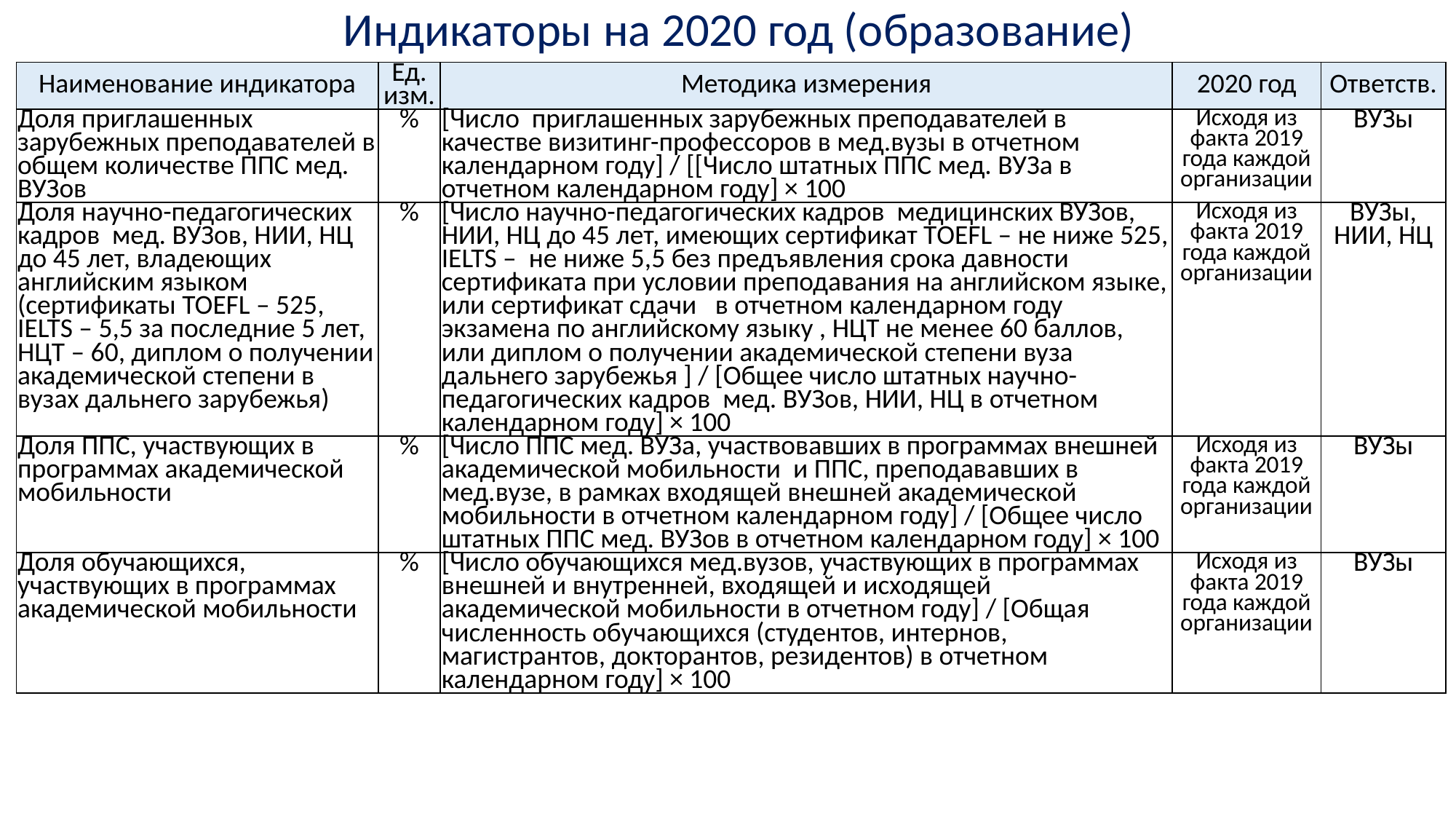

# Индикаторы на 2020 год (образование)
| Наименование индикатора | Ед. изм. | Методика измерения | 2020 год | Ответств. |
| --- | --- | --- | --- | --- |
| Доля приглашенных зарубежных преподавателей в общем количестве ППС мед. ВУЗов | % | [Число приглашенных зарубежных преподавателей в качестве визитинг-профессоров в мед.вузы в отчетном календарном году] / [[Число штатных ППС мед. ВУЗа в отчетном календарном году] × 100 | Исходя из факта 2019 года каждой организации | ВУЗы |
| Доля научно-педагогических кадров мед. ВУЗов, НИИ, НЦ до 45 лет, владеющих английским языком (сертификаты TOEFL – 525, IELTS – 5,5 за последние 5 лет, НЦТ – 60, диплом о получении академической степени в вузах дальнего зарубежья) | % | [Число научно-педагогических кадров медицинских ВУЗов, НИИ, НЦ до 45 лет, имеющих сертификат ТOEFL – не ниже 525, IELTS – не ниже 5,5 без предъявления срока давности сертификата при условии преподавания на английском языке, или сертификат сдачи в отчетном календарном году экзамена по английскому языку , НЦТ не менее 60 баллов, или диплом о получении академической степени вуза дальнего зарубежья ] / [Общее число штатных научно-педагогических кадров мед. ВУЗов, НИИ, НЦ в отчетном календарном году] × 100 | Исходя из факта 2019 года каждой организации | ВУЗы, НИИ, НЦ |
| Доля ППС, участвующих в программах академической мобильности | % | [Число ППС мед. ВУЗа, участвовавших в программах внешней академической мобильности и ППС, преподававших в мед.вузе, в рамках входящей внешней академической мобильности в отчетном календарном году] / [Общее число штатных ППС мед. ВУЗов в отчетном календарном году] × 100 | Исходя из факта 2019 года каждой организации | ВУЗы |
| Доля обучающихся, участвующих в программах академической мобильности | % | [Число обучающихся мед.вузов, участвующих в программах внешней и внутренней, входящей и исходящей академической мобильности в отчетном году] / [Общая численность обучающихся (студентов, интернов, магистрантов, докторантов, резидентов) в отчетном календарном году] × 100 | Исходя из факта 2019 года каждой организации | ВУЗы |